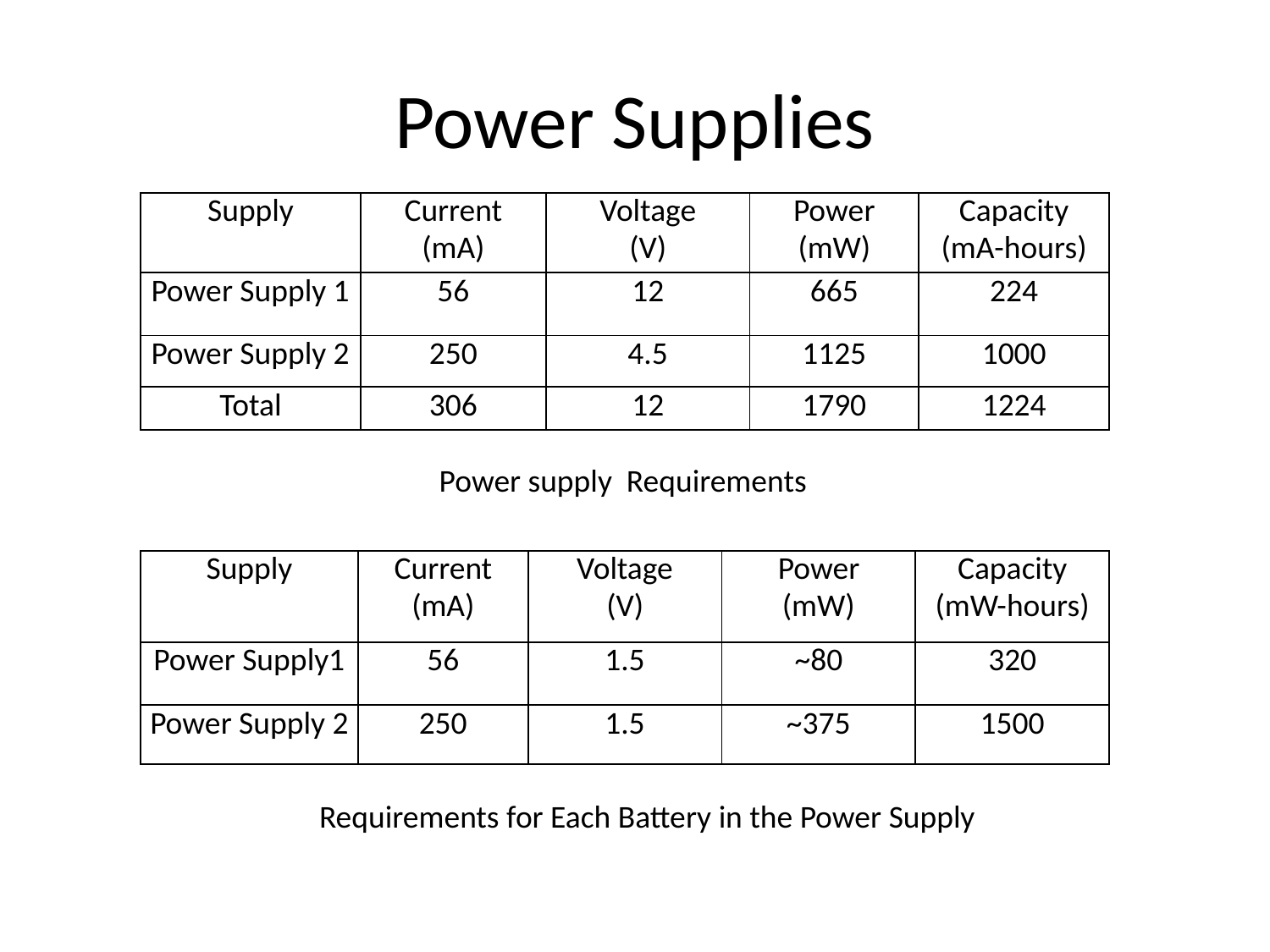

# Power Supplies
| Supply | Current (mA) | Voltage (V) | Power (mW) | Capacity (mA-hours) |
| --- | --- | --- | --- | --- |
| Power Supply 1 | 56 | 12 | 665 | 224 |
| Power Supply 2 | 250 | 4.5 | 1125 | 1000 |
| Total | 306 | 12 | 1790 | 1224 |
Power supply  Requirements
| Supply | Current (mA) | Voltage (V) | Power (mW) | Capacity (mW-hours) |
| --- | --- | --- | --- | --- |
| Power Supply1 | 56 | 1.5 | ~80 | 320 |
| Power Supply 2 | 250 | 1.5 | ~375 | 1500 |

Requirements for Each Battery in the Power Supply